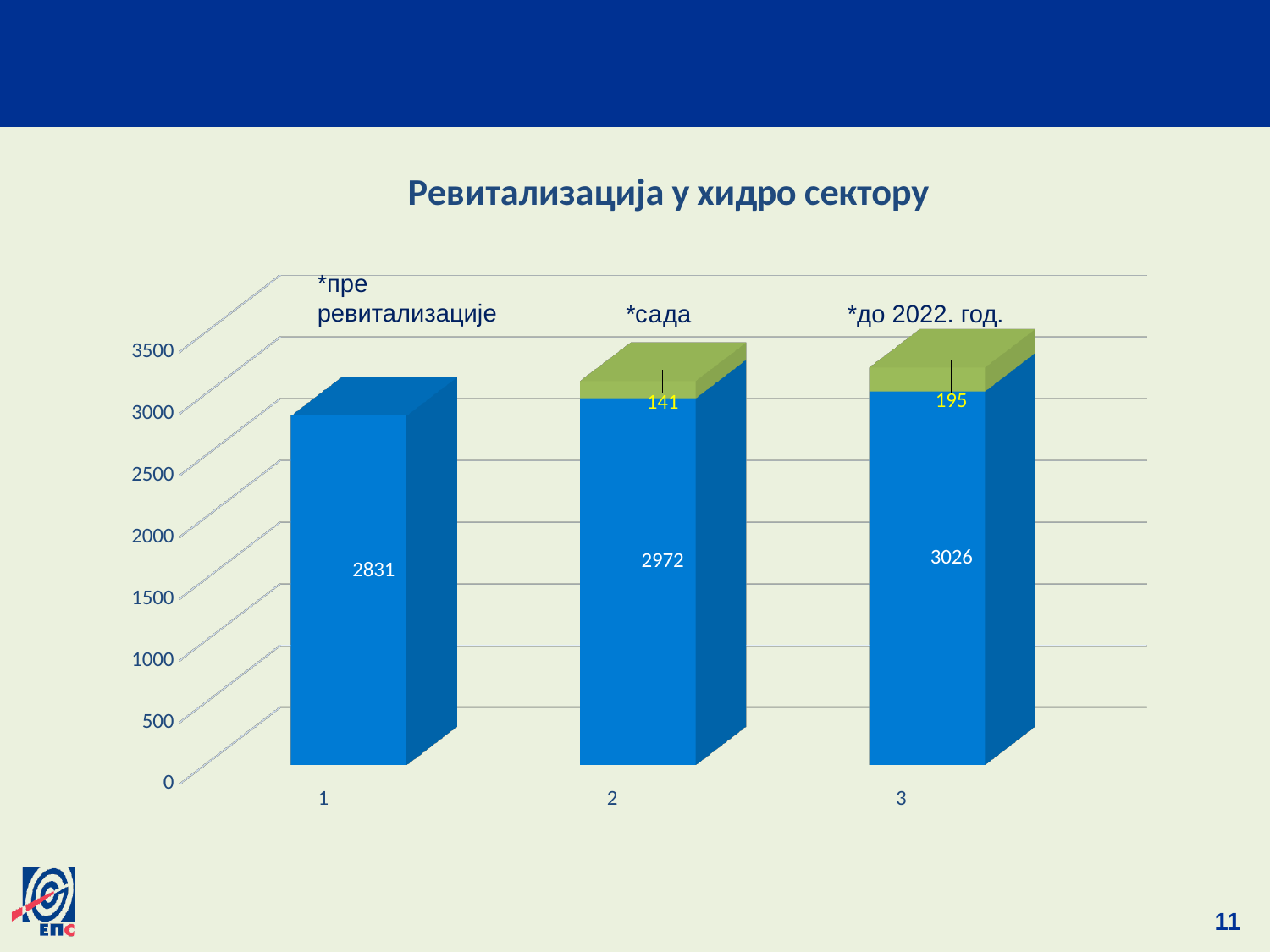

[unsupported chart]

*пре ревитализације
*до 2022. год.